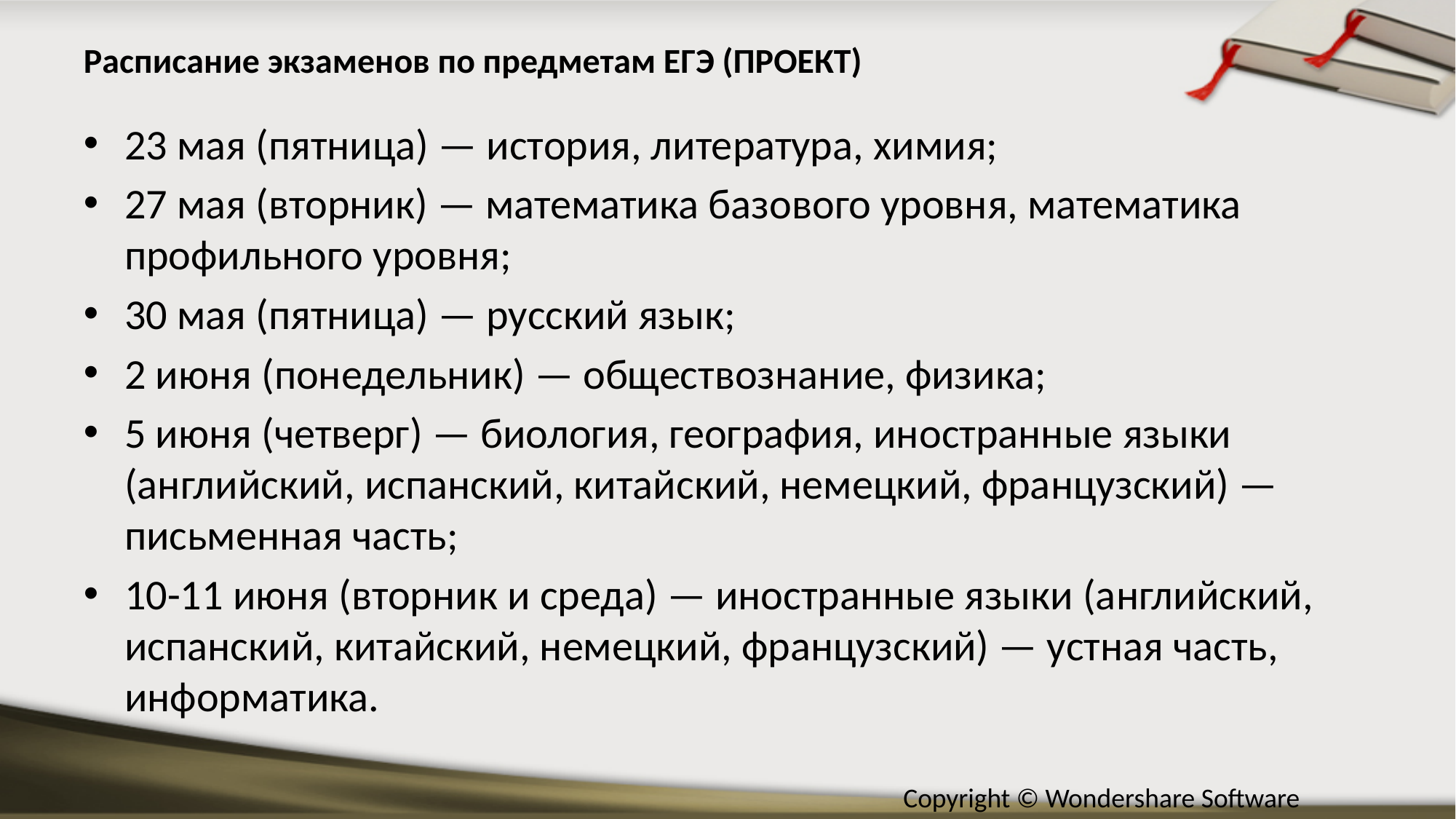

# Расписание экзаменов по предметам ЕГЭ (ПРОЕКТ)
23 мая (пятница) — история, литература, химия;
27 мая (вторник) — математика базового уровня, математика профильного уровня;
30 мая (пятница) — русский язык;
2 июня (понедельник) — обществознание, физика;
5 июня (четверг) — биология, география, иностранные языки (английский, испанский, китайский, немецкий, французский) —письменная часть;
10-11 июня (вторник и среда) — иностранные языки (английский, испанский, китайский, немецкий, французский) — устная часть, информатика.